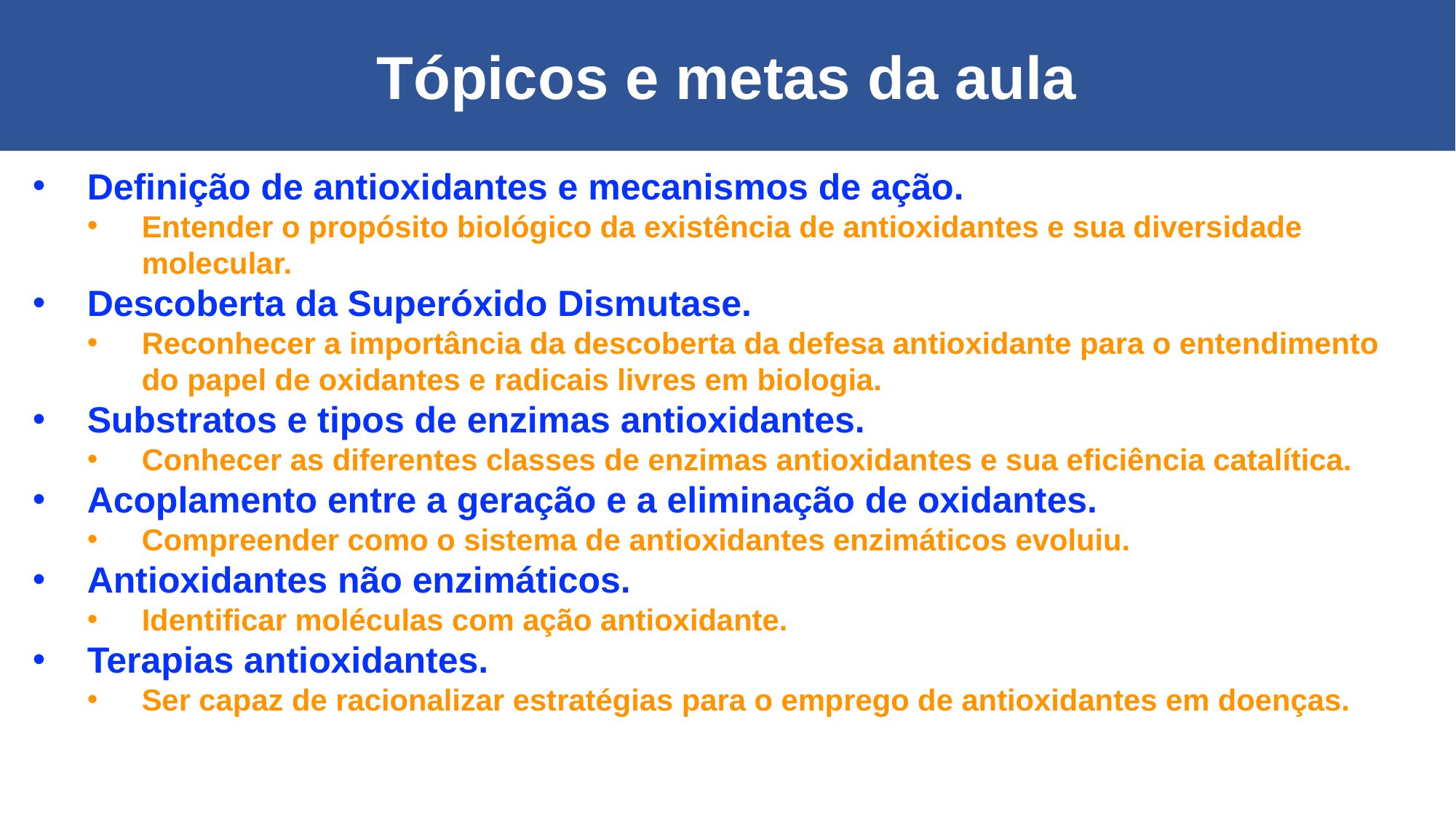

Tópicos e metas da aula
Definição de antioxidantes e mecanismos de ação.
Entender o propósito biológico da existência de antioxidantes e sua diversidade molecular.
Descoberta da Superóxido Dismutase.
Reconhecer a importância da descoberta da defesa antioxidante para o entendimento do papel de oxidantes e radicais livres em biologia.
Substratos e tipos de enzimas antioxidantes.
Conhecer as diferentes classes de enzimas antioxidantes e sua eficiência catalítica.
Acoplamento entre a geração e a eliminação de oxidantes.
Compreender como o sistema de antioxidantes enzimáticos evoluiu.
Antioxidantes não enzimáticos.
Identificar moléculas com ação antioxidante.
Terapias antioxidantes.
Ser capaz de racionalizar estratégias para o emprego de antioxidantes em doenças.